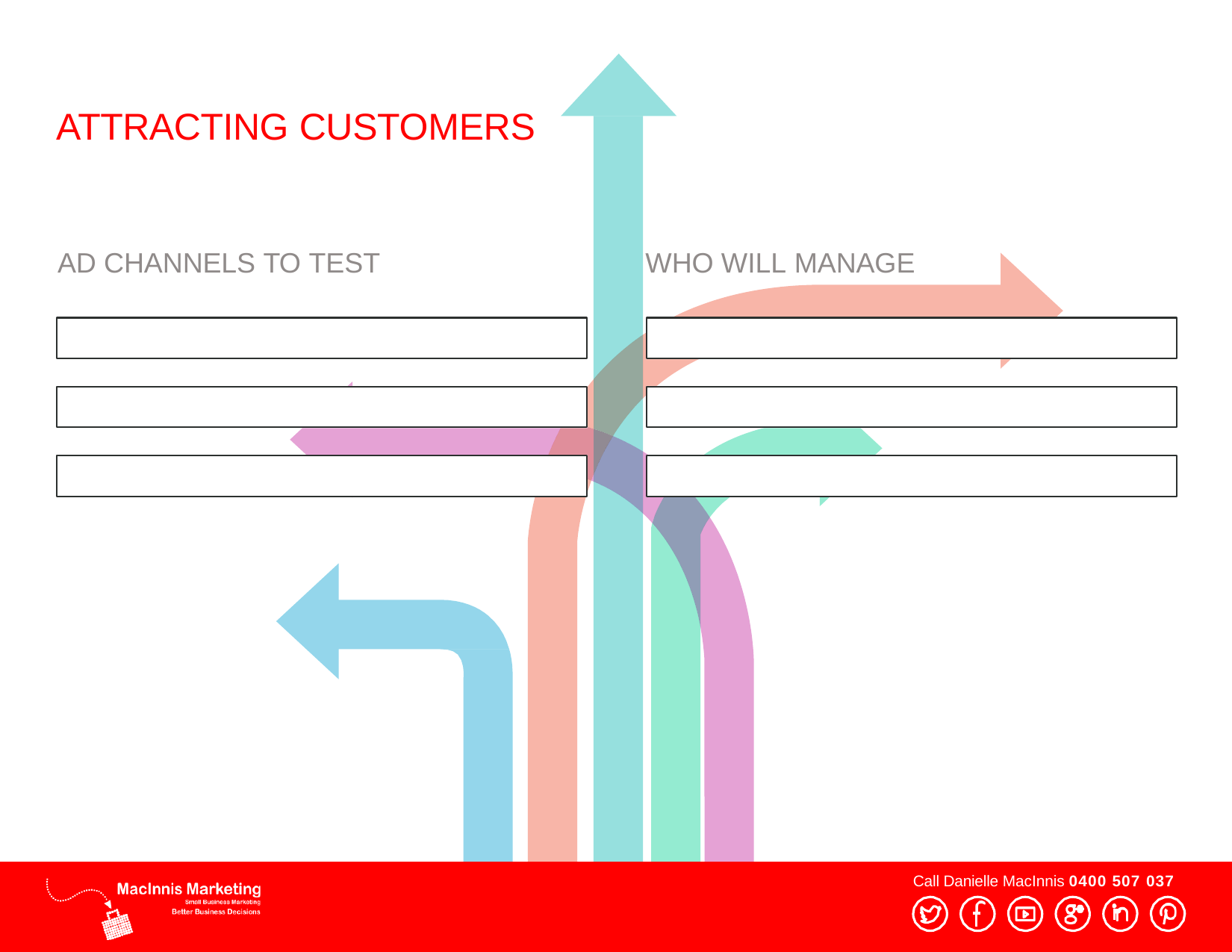

# ATTRACTING CUSTOMERS
AD CHANNELS TO TEST
WHO WILL MANAGE

Call Danielle MacInnis 0400 507 037